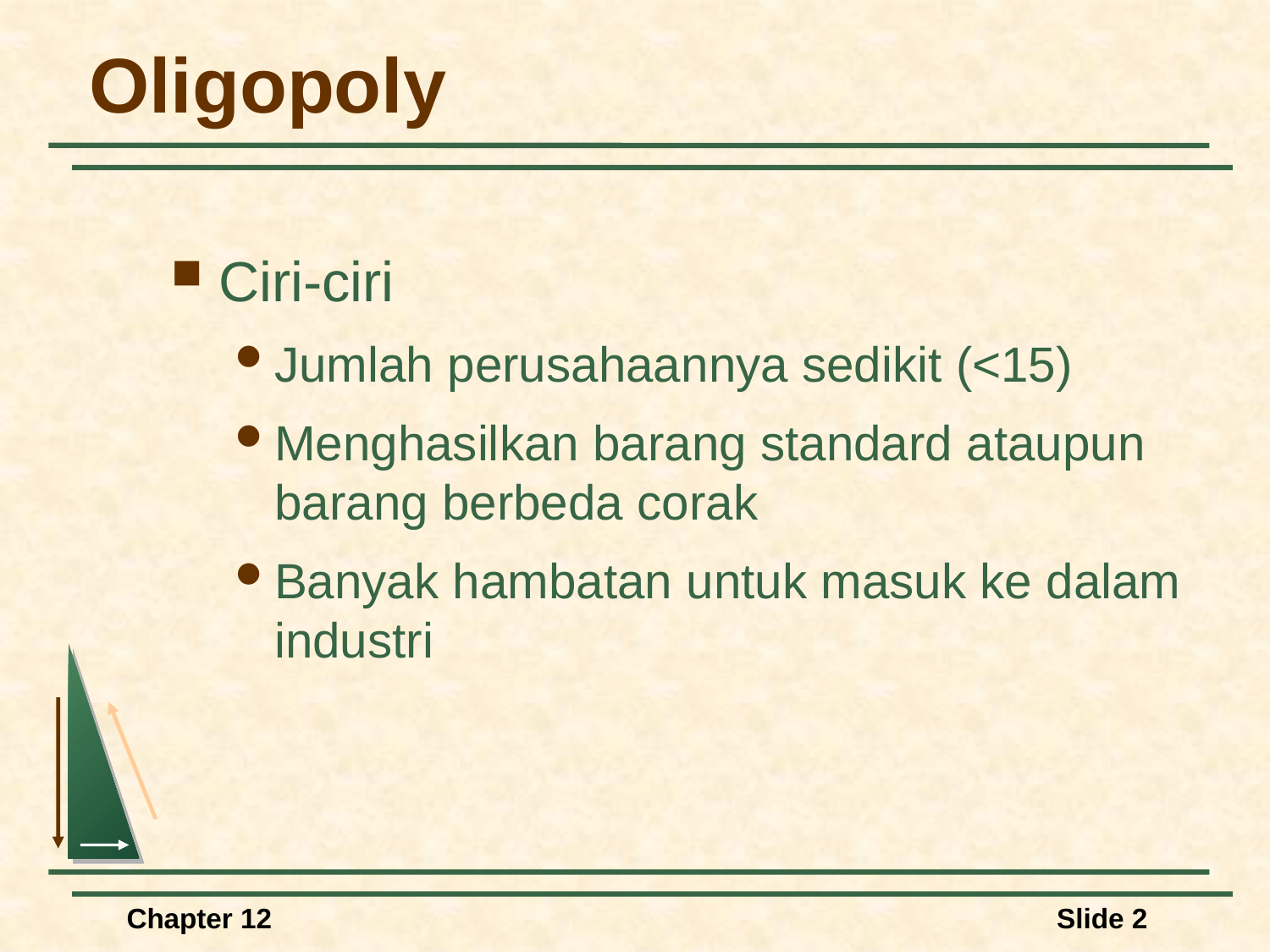

# Oligopoly
Ciri-ciri
Jumlah perusahaannya sedikit (<15)
Menghasilkan barang standard ataupun barang berbeda corak
Banyak hambatan untuk masuk ke dalam industri

Chapter 12
Slide 2